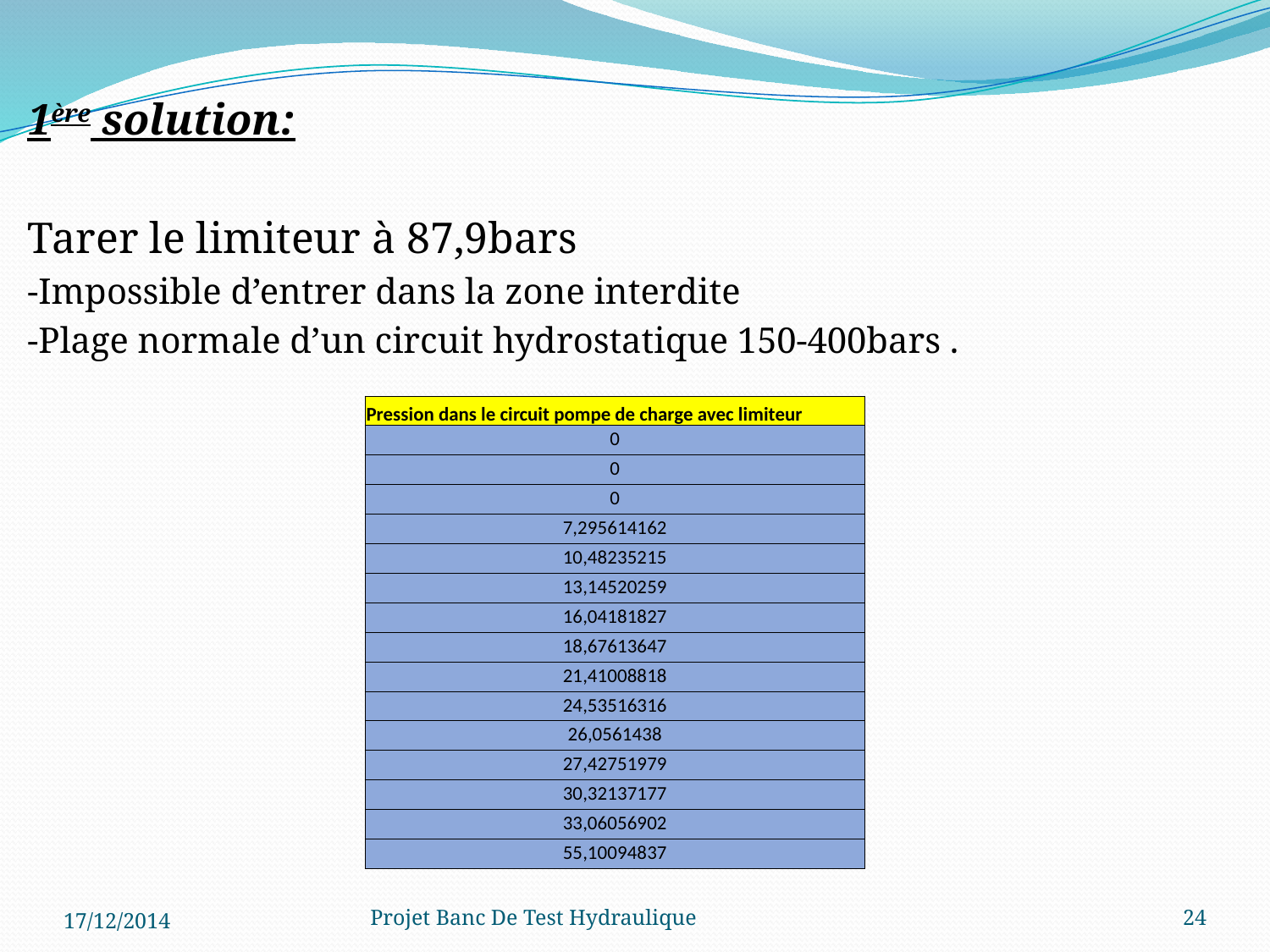

1ère solution:

Tarer le limiteur à 87,9bars
-Impossible d’entrer dans la zone interdite
-Plage normale d’un circuit hydrostatique 150-400bars .

| Pression dans le circuit pompe de charge avec limiteur |
| --- |
| 0 |
| 0 |
| 0 |
| 7,295614162 |
| 10,48235215 |
| 13,14520259 |
| 16,04181827 |
| 18,67613647 |
| 21,41008818 |
| 24,53516316 |
| 26,0561438 |
| 27,42751979 |
| 30,32137177 |
| 33,06056902 |
| 55,10094837 |
17/12/2014
Projet Banc De Test Hydraulique
24